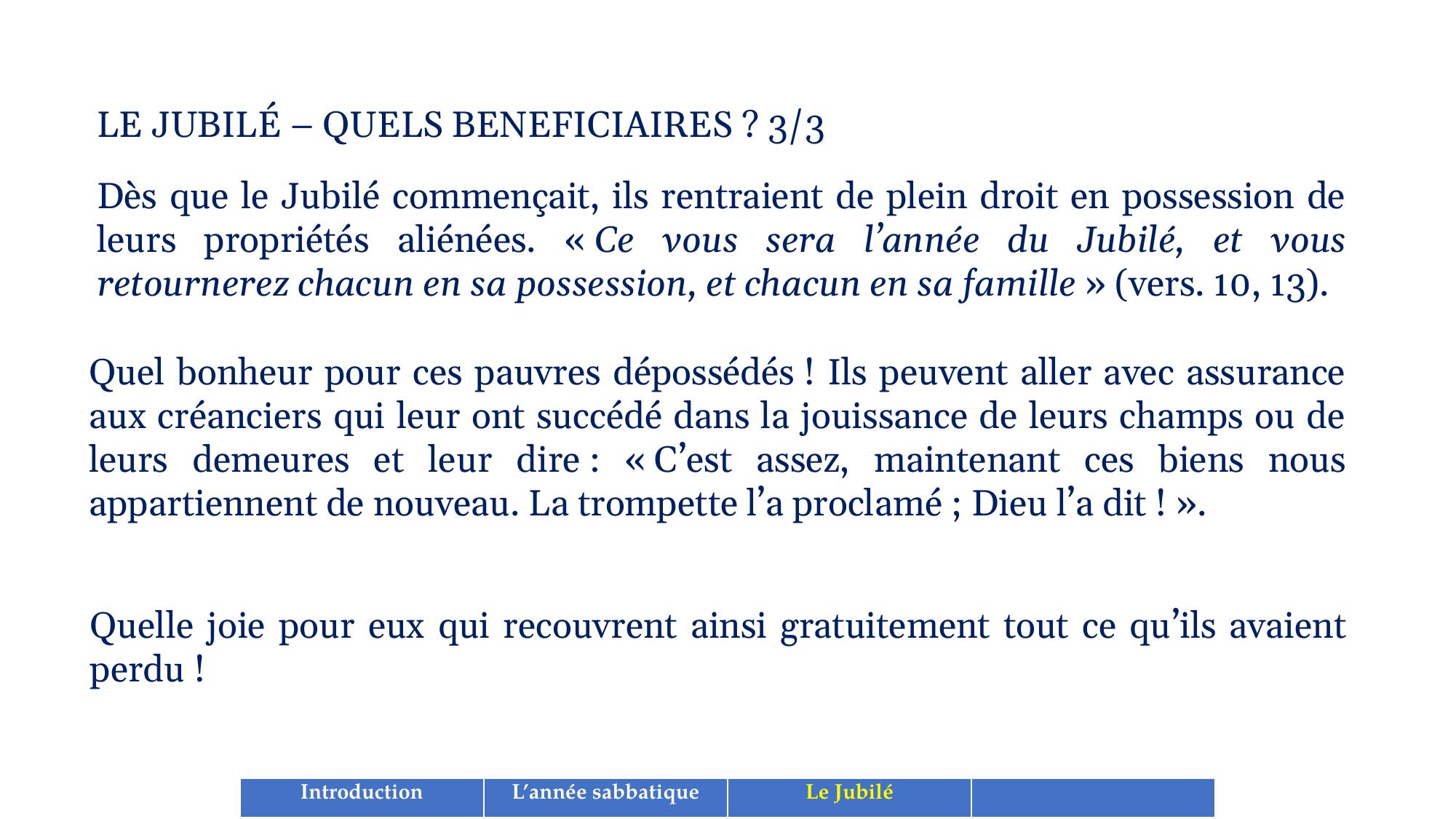

LE JUBILÉ – QUELS BENEFICIAIRES ? 3/3
Dès que le Jubilé commençait, ils rentraient de plein droit en possession de leurs propriétés aliénées. « Ce vous sera l’année du Jubilé, et vous retournerez chacun en sa possession, et chacun en sa famille » (vers. 10, 13).
Quel bonheur pour ces pauvres dépossédés ! Ils peuvent aller avec assurance aux créanciers qui leur ont succédé dans la jouissance de leurs champs ou de leurs demeures et leur dire : « C’est assez, maintenant ces biens nous appartiennent de nouveau. La trompette l’a proclamé ; Dieu l’a dit ! ».
Quelle joie pour eux qui recouvrent ainsi gratuitement tout ce qu’ils avaient perdu !
| Introduction | L’année sabbatique | Le Jubilé |  |
| --- | --- | --- | --- |